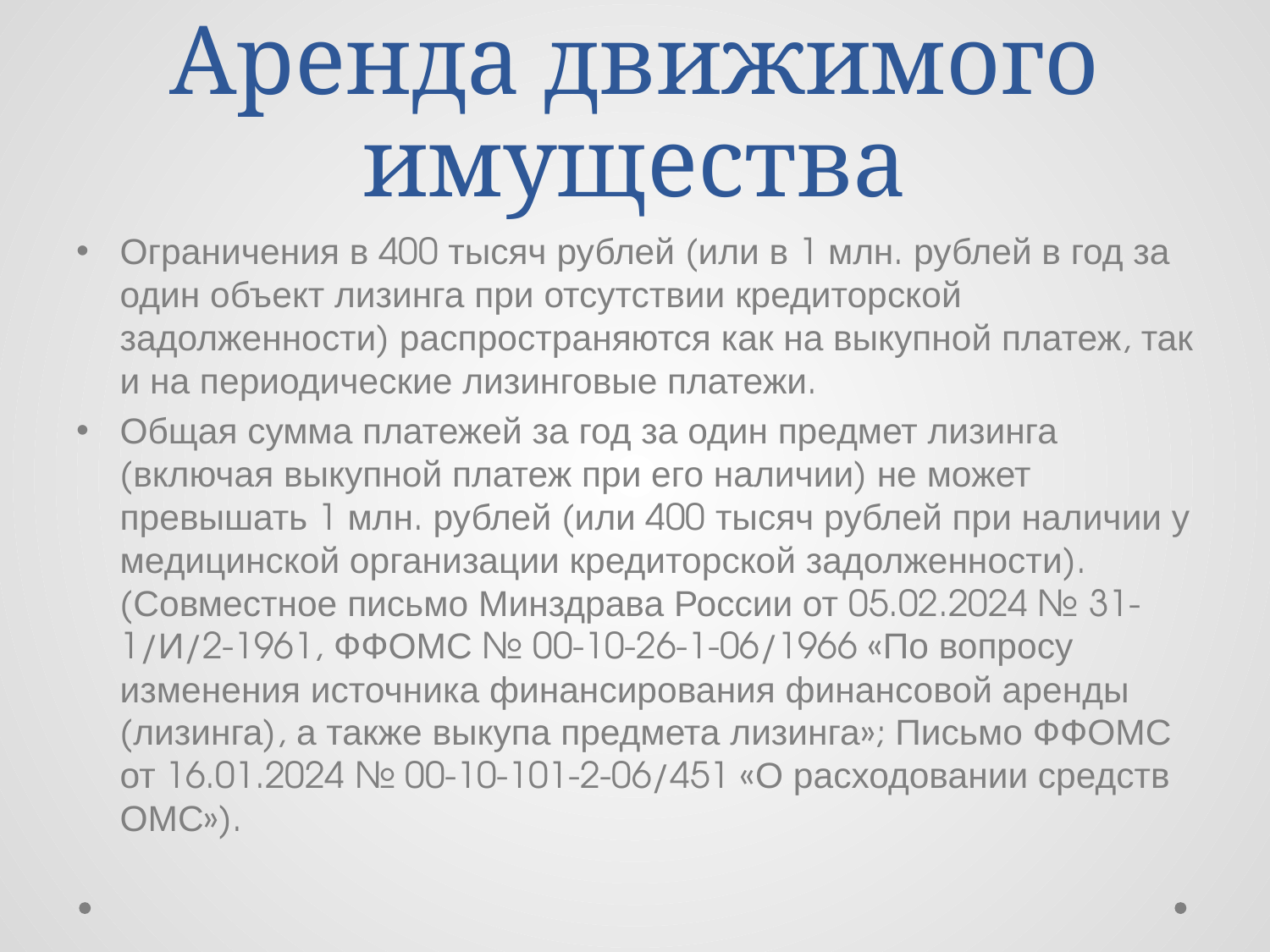

# Аренда движимого имущества
Ограничения в 400 тысяч рублей (или в 1 млн. рублей в год за один объект лизинга при отсутствии кредиторской задолженности) распространяются как на выкупной платеж, так и на периодические лизинговые платежи.
Общая сумма платежей за год за один предмет лизинга (включая выкупной платеж при его наличии) не может превышать 1 млн. рублей (или 400 тысяч рублей при наличии у медицинской организации кредиторской задолженности). (Совместное письмо Минздрава России от 05.02.2024 № 31-1/И/2-1961, ФФОМС № 00-10-26-1-06/1966 «По вопросу изменения источника финансирования финансовой аренды (лизинга), а также выкупа предмета лизинга»; Письмо ФФОМС от 16.01.2024 № 00-10-101-2-06/451 «О расходовании средств ОМС»).